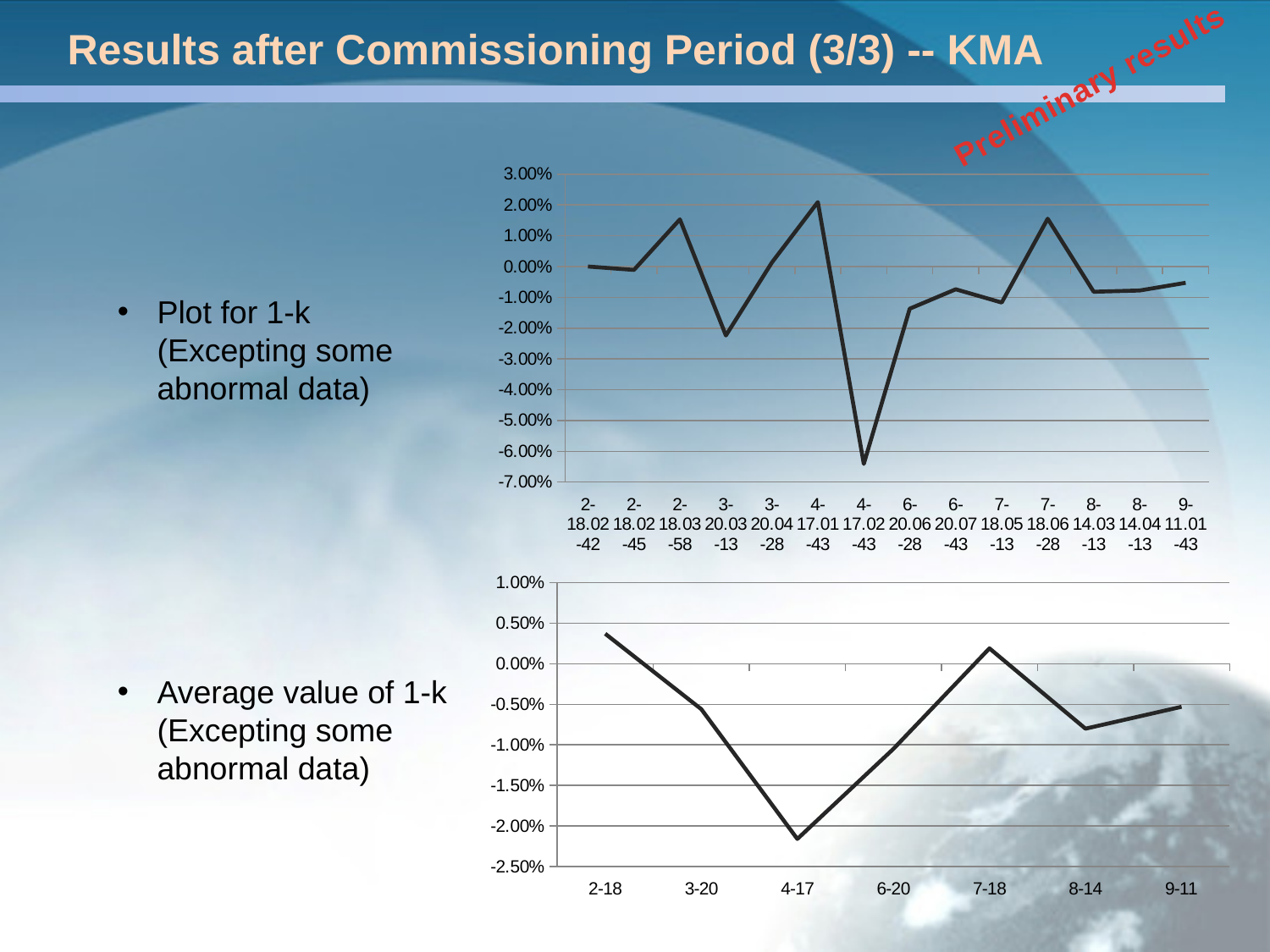

Results after Commissioning Period (3/3) -- KMA
Preliminary results

### Chart

| Category |  |
|---|---|
| 2-18.02-42 | 0.0 |
| 2-18.02-45 | -0.001100000000000001 |
| 2-18.03-58 | 0.015299999999999998 |
| 3-20.03-13 | -0.022400000000000017 |
| 3-20.04-28 | 0.001299999999999999 |
| 4-17.01-43 | 0.020900000000000002 |
| 4-17.02-43 | -0.0641 |
| 6-20.06-28 | -0.01370000000000001 |
| 6-20.07-43 | -0.0074000000000000055 |
| 7-18.05-13 | -0.011700000000000012 |
| 7-18.06-28 | 0.015500000000000009 |
| 8-14.03-13 | -0.0082 |
| 8-14.04-13 | -0.007800000000000004 |
| 9-11.01-43 | -0.0053000000000000035 |
Plot for 1-k (Excepting some abnormal data)

### Chart

| Category |  |
|---|---|
| 2-18 | 0.0037000000000000028 |
| 3-20 | -0.005600000000000003 |
| 4-17 | -0.02160000000000001 |
| 6-20 | -0.010500000000000008 |
| 7-18 | 0.0019000000000000017 |
| 8-14 | -0.008000000000000009 |
| 9-11 | -0.0053000000000000035 |
Average value of 1-k (Excepting some abnormal data)